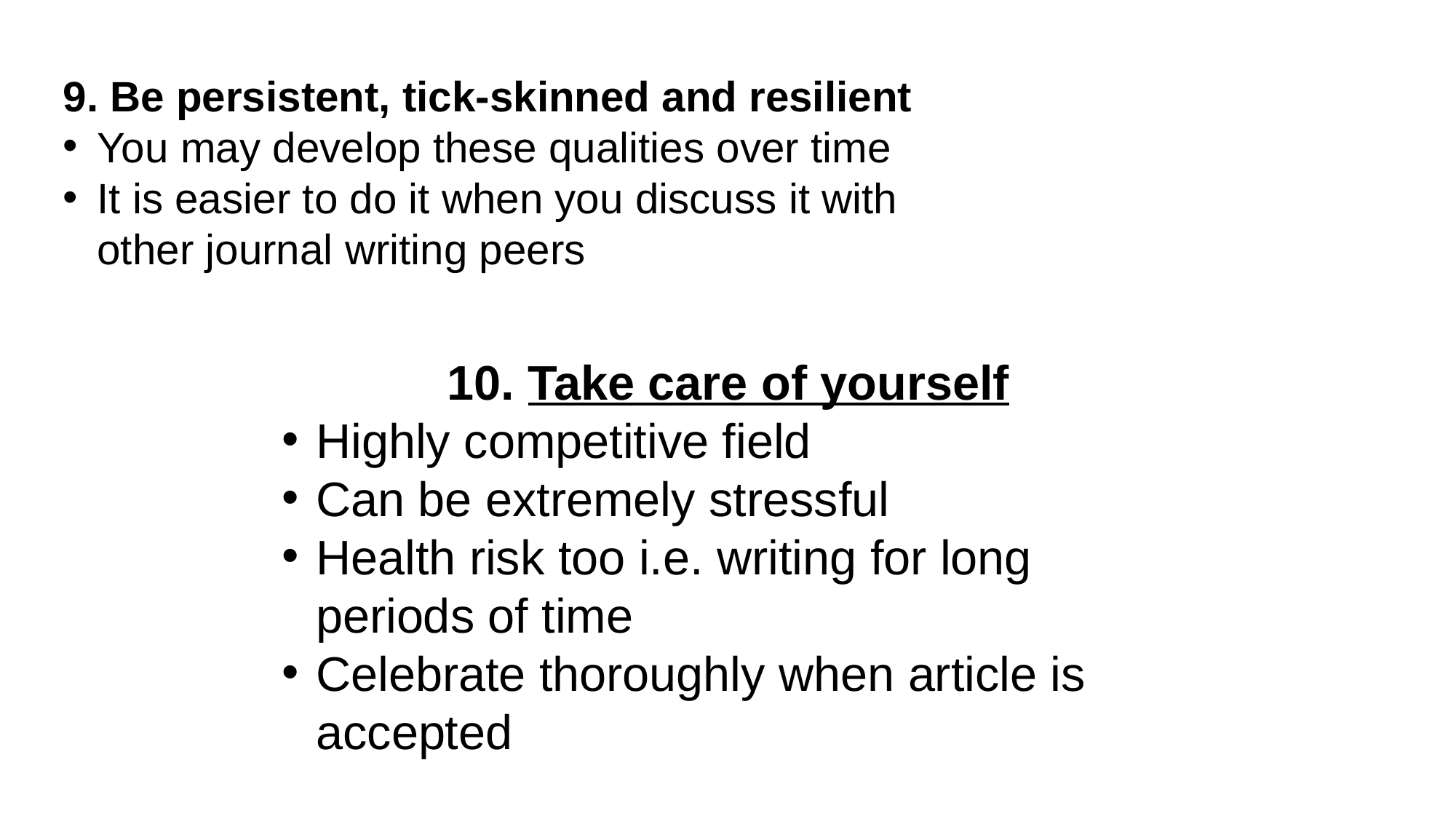

9. Be persistent, tick-skinned and resilient
You may develop these qualities over time
It is easier to do it when you discuss it with other journal writing peers
10. Take care of yourself
Highly competitive field
Can be extremely stressful
Health risk too i.e. writing for long periods of time
Celebrate thoroughly when article is accepted